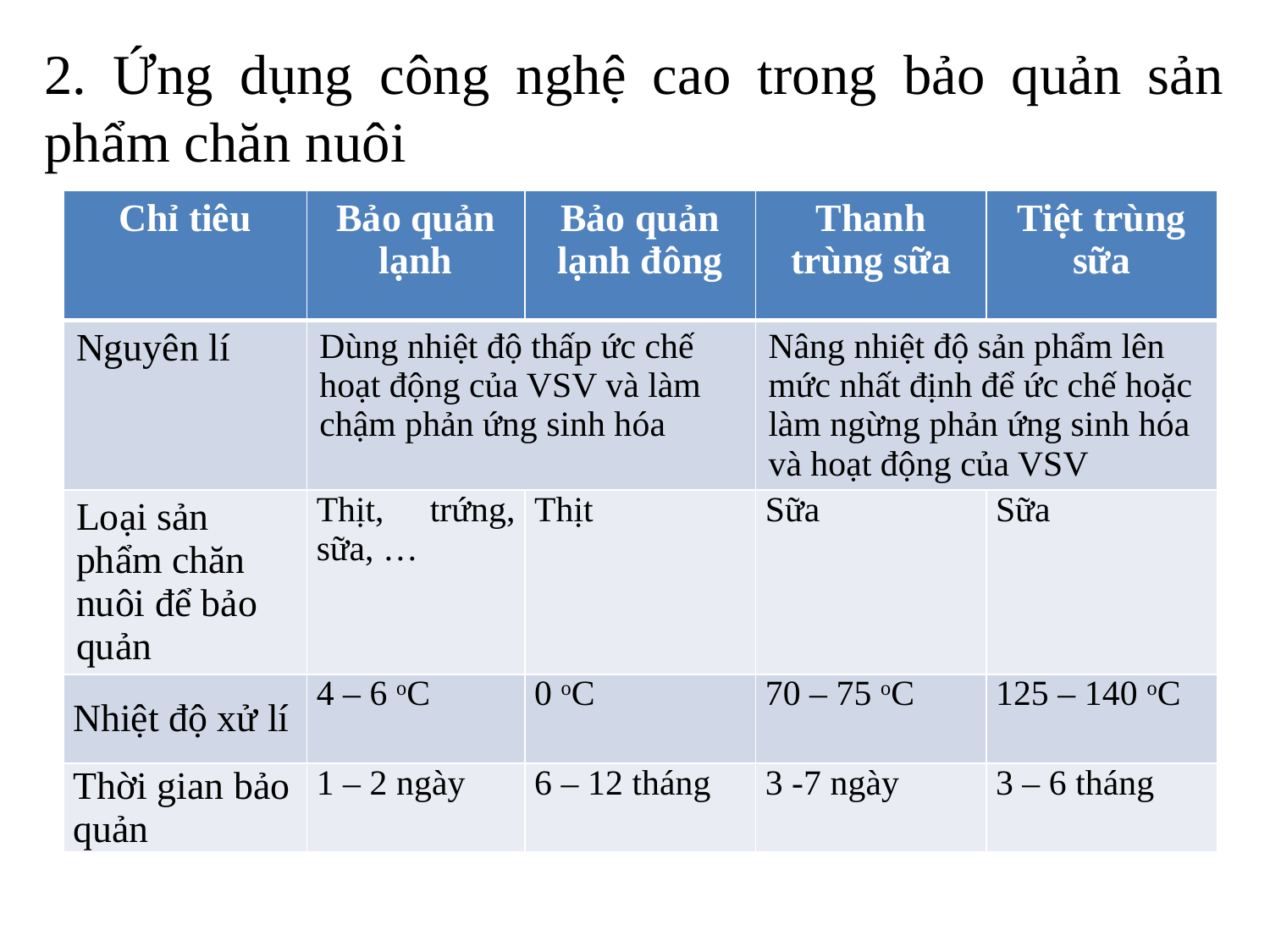

2. Ứng dụng công nghệ cao trong bảo quản sản phẩm chăn nuôi

| Chỉ tiêu | Bảo quản lạnh | Bảo quản lạnh đông | Thanh trùng sữa | Tiệt trùng sữa |
| --- | --- | --- | --- | --- |
| Nguyên lí | Dùng nhiệt độ thấp ức chế hoạt động của VSV và làm chậm phản ứng sinh hóa |  | Nâng nhiệt độ sản phẩm lên mức nhất định để ức chế hoặc làm ngừng phản ứng sinh hóa và hoạt động của VSV |  |
| Loại sản phẩm chăn nuôi để bảo quản | Thịt, trứng, sữa, … | Thịt | Sữa | Sữa |
| Nhiệt độ xử lí | 4 – 6 oC | 0 oC | 70 – 75 oC | 125 – 140 oC |
| Thời gian bảo quản | 1 – 2 ngày | 6 – 12 tháng | 3 -7 ngày | 3 – 6 tháng |